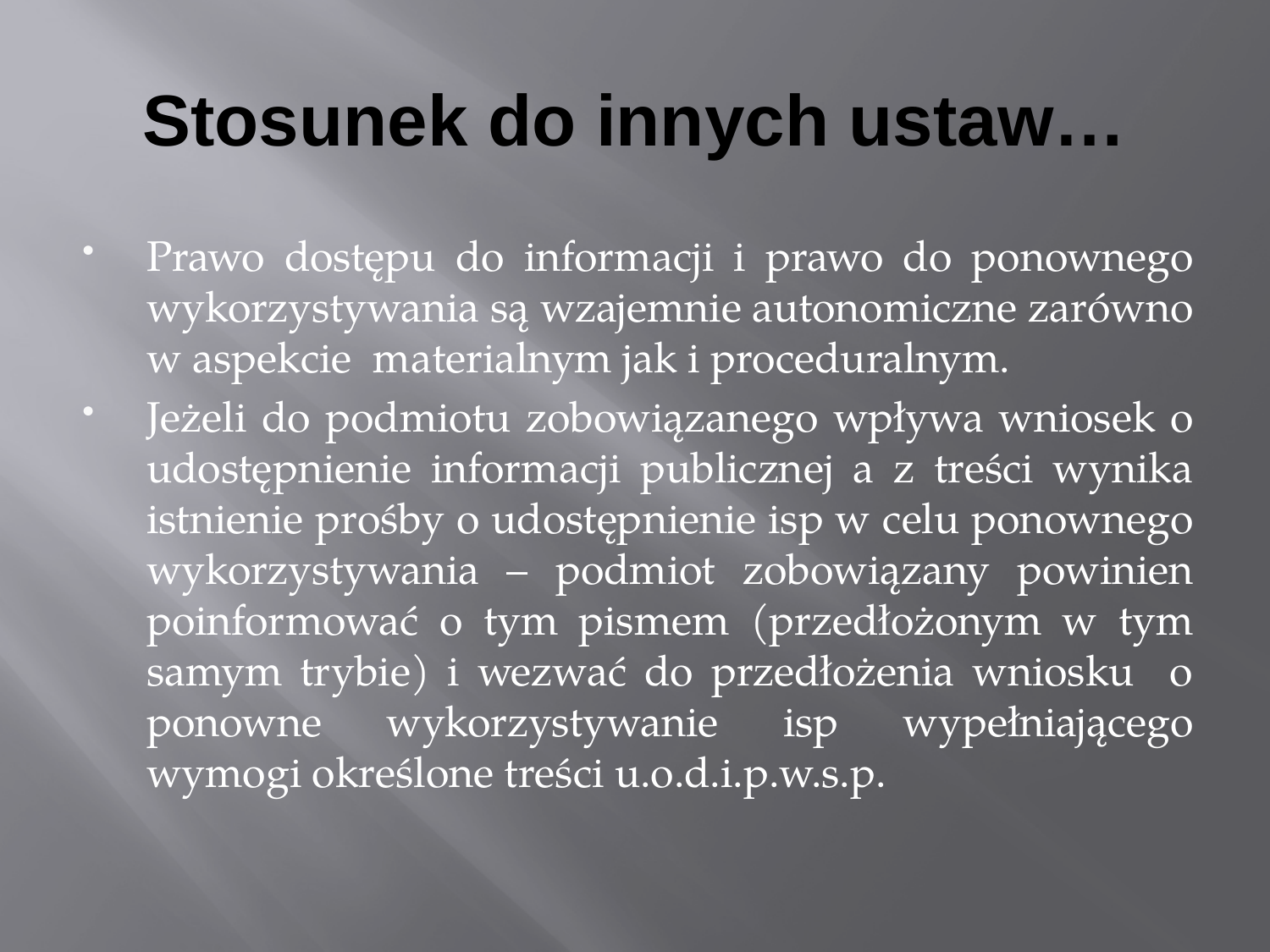

# Stosunek do innych ustaw…
Prawo dostępu do informacji i prawo do ponownego wykorzystywania są wzajemnie autonomiczne zarówno w aspekcie  materialnym jak i proceduralnym.
Jeżeli do podmiotu zobowiązanego wpływa wniosek o udostępnienie informacji publicznej a z treści wynika istnienie prośby o udostępnienie isp w celu ponownego wykorzystywania – podmiot zobowiązany powinien poinformować o tym pismem (przedłożonym w tym samym trybie) i wezwać do przedłożenia wniosku  o ponowne wykorzystywanie isp wypełniającego wymogi określone treści u.o.d.i.p.w.s.p.